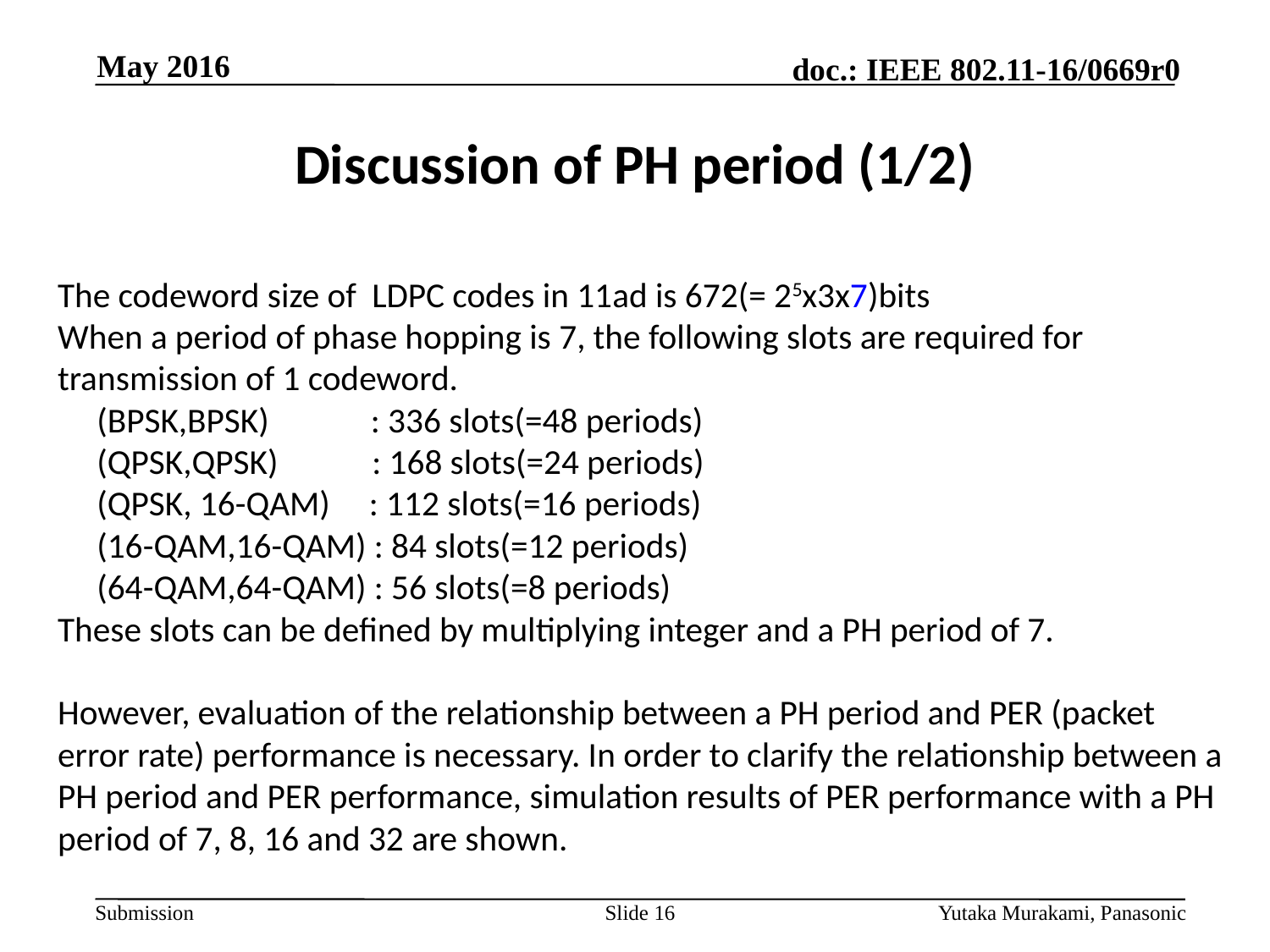

May 2016
# Discussion of PH period (1/2)
The codeword size of  LDPC codes in 11ad is 672(= 25x3x7)bits
When a period of phase hopping is 7, the following slots are required for transmission of 1 codeword.
     (BPSK,BPSK)             : 336 slots(=48 periods)
     (QPSK,QPSK)            : 168 slots(=24 periods)
     (QPSK, 16-QAM)     : 112 slots(=16 periods)
     (16-QAM,16-QAM) : 84 slots(=12 periods)
     (64-QAM,64-QAM) : 56 slots(=8 periods)
These slots can be defined by multiplying integer and a PH period of 7.

However, evaluation of the relationship between a PH period and PER (packet error rate) performance is necessary. In order to clarify the relationship between a PH period and PER performance, simulation results of PER performance with a PH period of 7, 8, 16 and 32 are shown.

Slide 16
Yutaka Murakami, Panasonic